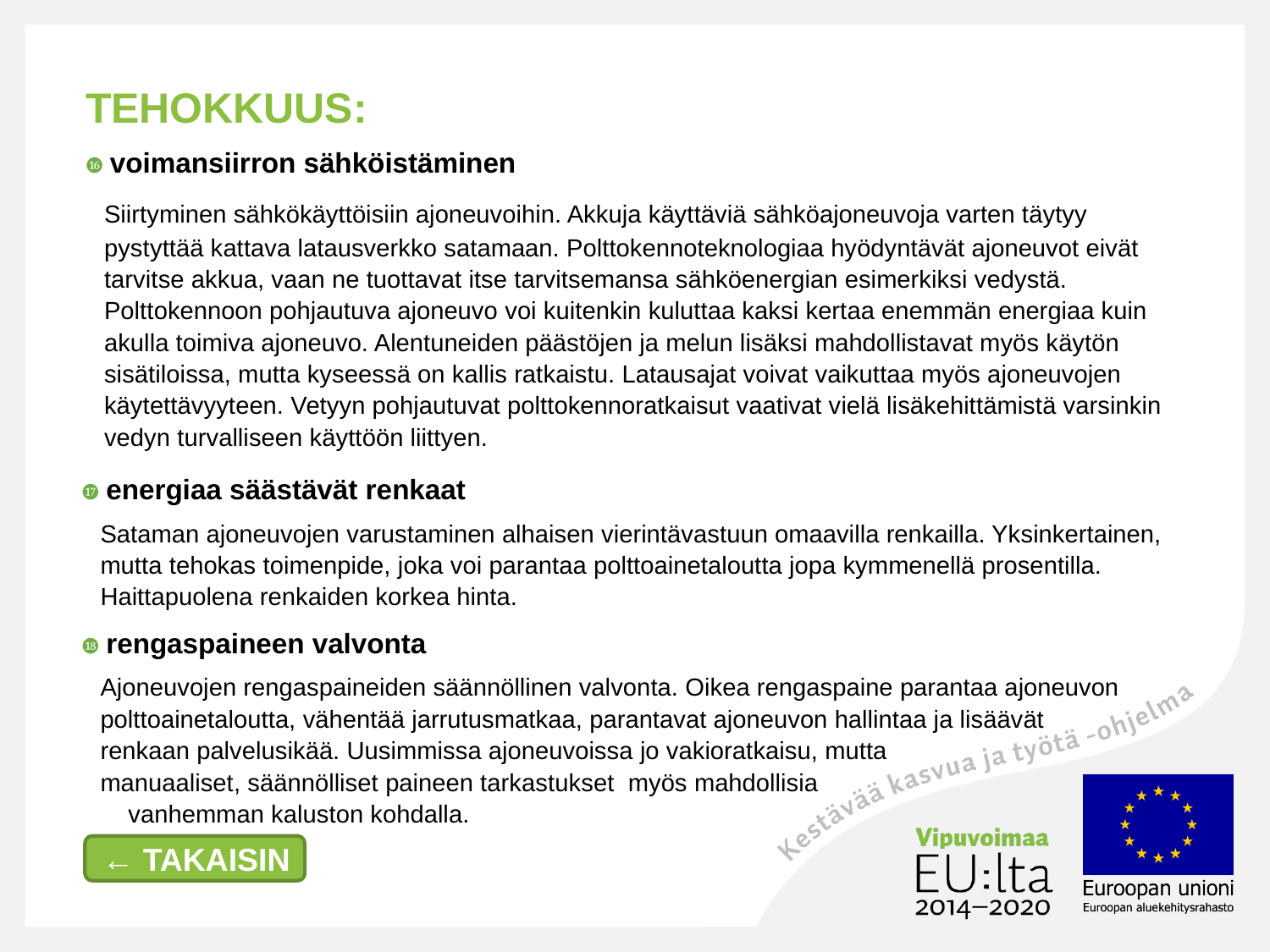

TEHOKKUUS:
⓰ voimansiirron sähköistäminen
	Siirtyminen sähkökäyttöisiin ajoneuvoihin. Akkuja käyttäviä sähköajoneuvoja varten täytyy pystyttää kattava latausverkko satamaan. Polttokennoteknologiaa hyödyntävät ajoneuvot eivät tarvitse akkua, vaan ne tuottavat itse tarvitsemansa sähköenergian esimerkiksi vedystä. Polttokennoon pohjautuva ajoneuvo voi kuitenkin kuluttaa kaksi kertaa enemmän energiaa kuin akulla toimiva ajoneuvo. Alentuneiden päästöjen ja melun lisäksi mahdollistavat myös käytön sisätiloissa, mutta kyseessä on kallis ratkaistu. Latausajat voivat vaikuttaa myös ajoneuvojen käytettävyyteen. Vetyyn pohjautuvat polttokennoratkaisut vaativat vielä lisäkehittämistä varsinkin vedyn turvalliseen käyttöön liittyen.
⓱ energiaa säästävät renkaat
	Sataman ajoneuvojen varustaminen alhaisen vierintävastuun omaavilla renkailla. Yksinkertainen, mutta tehokas toimenpide, joka voi parantaa polttoainetaloutta jopa kymmenellä prosentilla. Haittapuolena renkaiden korkea hinta.
⓲ rengaspaineen valvonta
	Ajoneuvojen rengaspaineiden säännöllinen valvonta. Oikea rengaspaine parantaa ajoneuvon polttoainetaloutta, vähentää jarrutusmatkaa, parantavat ajoneuvon hallintaa ja lisäävät         renkaan palvelusikää. Uusimmissa ajoneuvoissa jo vakioratkaisu, mutta                         manuaaliset, säännölliset paineen tarkastukset  myös mahdollisia                                                         vanhemman kaluston kohdalla.
← TAKAISIN